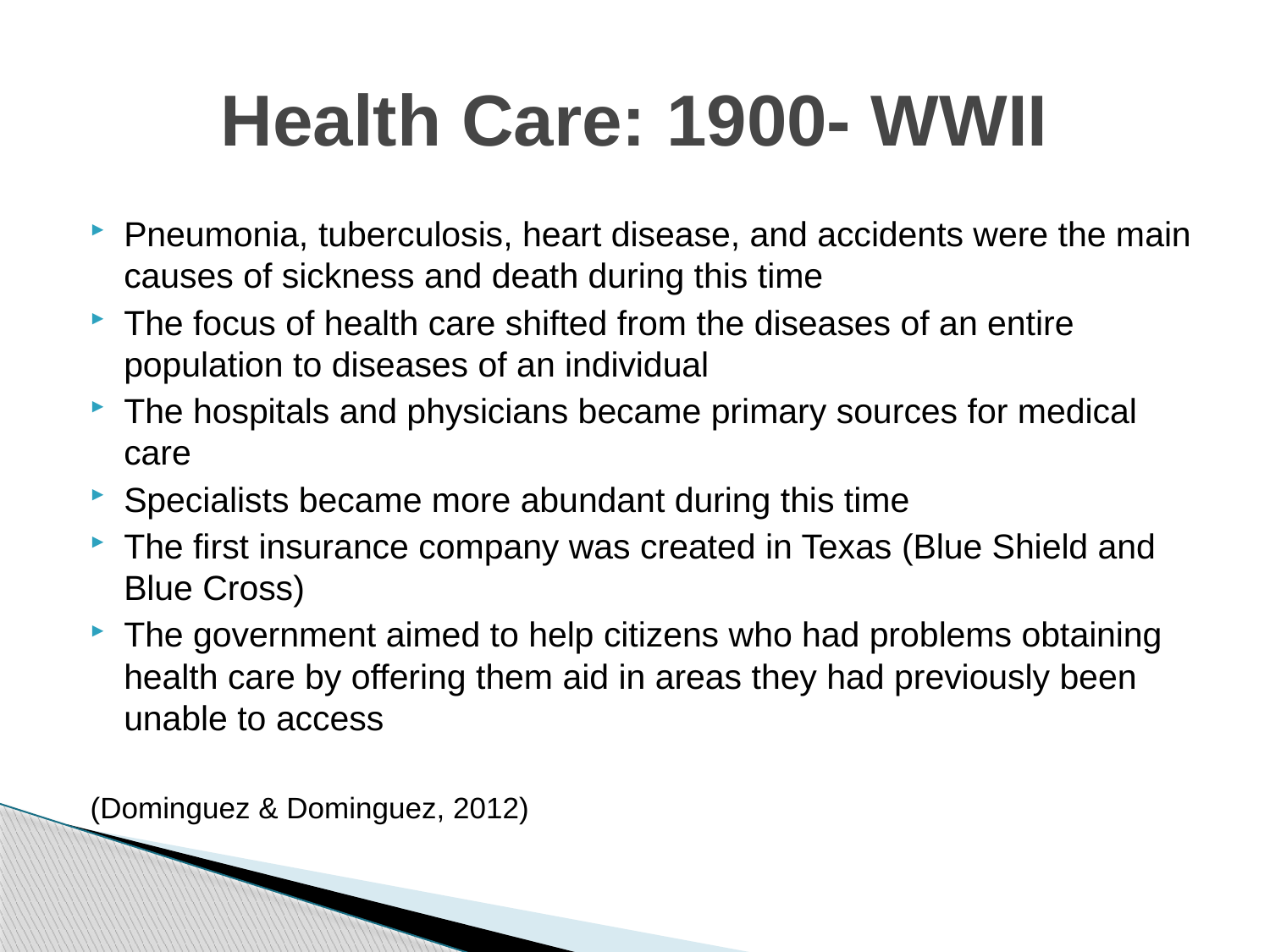

# Health Care: 1900- WWII
Pneumonia, tuberculosis, heart disease, and accidents were the main causes of sickness and death during this time
The focus of health care shifted from the diseases of an entire population to diseases of an individual
The hospitals and physicians became primary sources for medical care
Specialists became more abundant during this time
The first insurance company was created in Texas (Blue Shield and Blue Cross)
The government aimed to help citizens who had problems obtaining health care by offering them aid in areas they had previously been unable to access

(Dominguez & Dominguez, 2012)